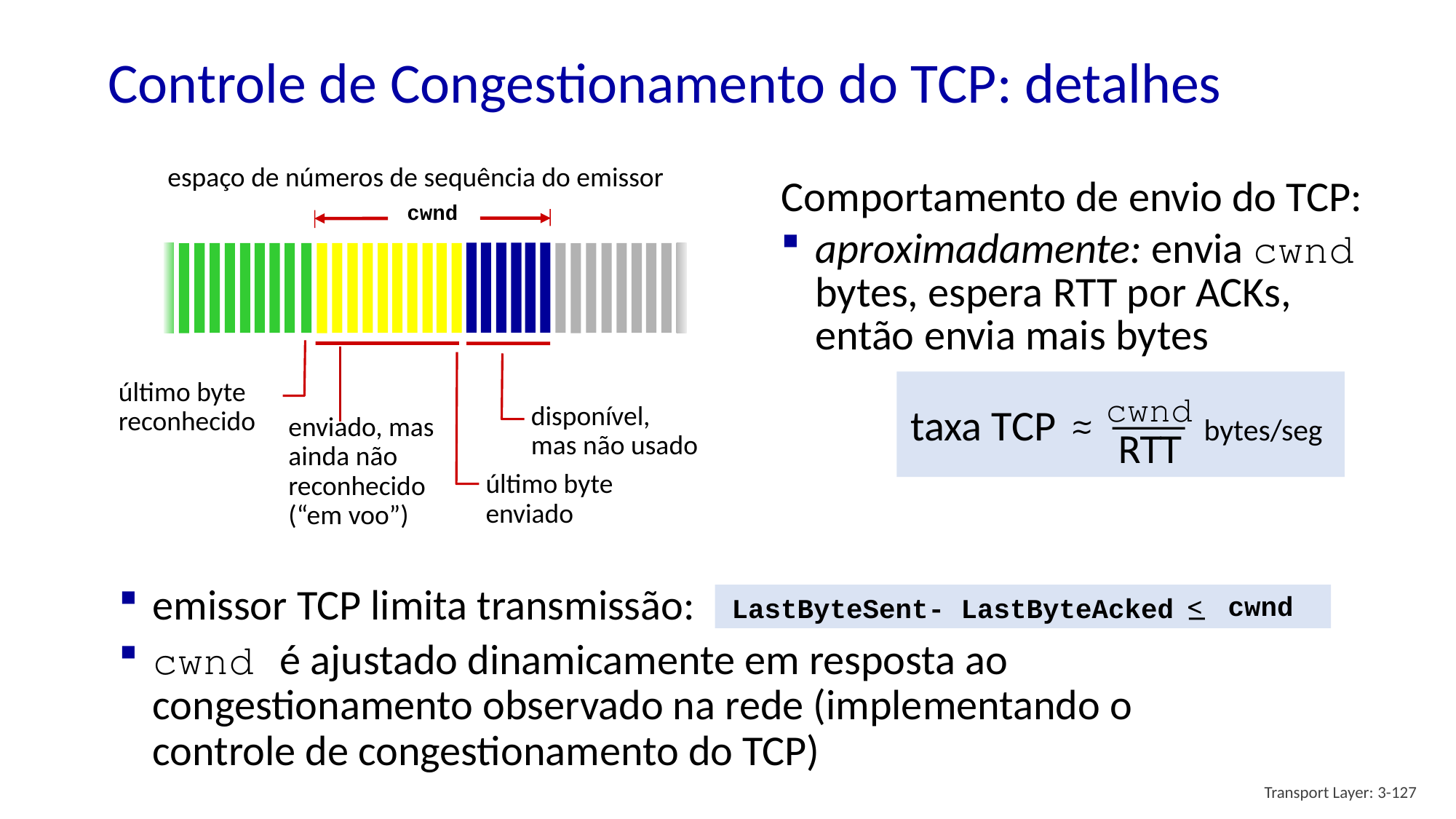

# Controle de Congestionamento do TCP: detalhes
espaço de números de sequência do emissor

cwnd

Comportamento de envio do TCP:
aproximadamente: envia cwnd bytes, espera RTT por ACKs, então envia mais bytes

cwnd
RTT

taxa TCP
~
~
bytes/seg

último byte reconhecido

enviado, mas ainda não reconhecido (“em voo”)

último byte enviado

disponível, mas não usado
emissor TCP limita transmissão:
cwnd é ajustado dinamicamente em resposta ao congestionamento observado na rede (implementando o controle de congestionamento do TCP)
cwnd
<

LastByteSent- LastByteAcked

Transport Layer: 3-127